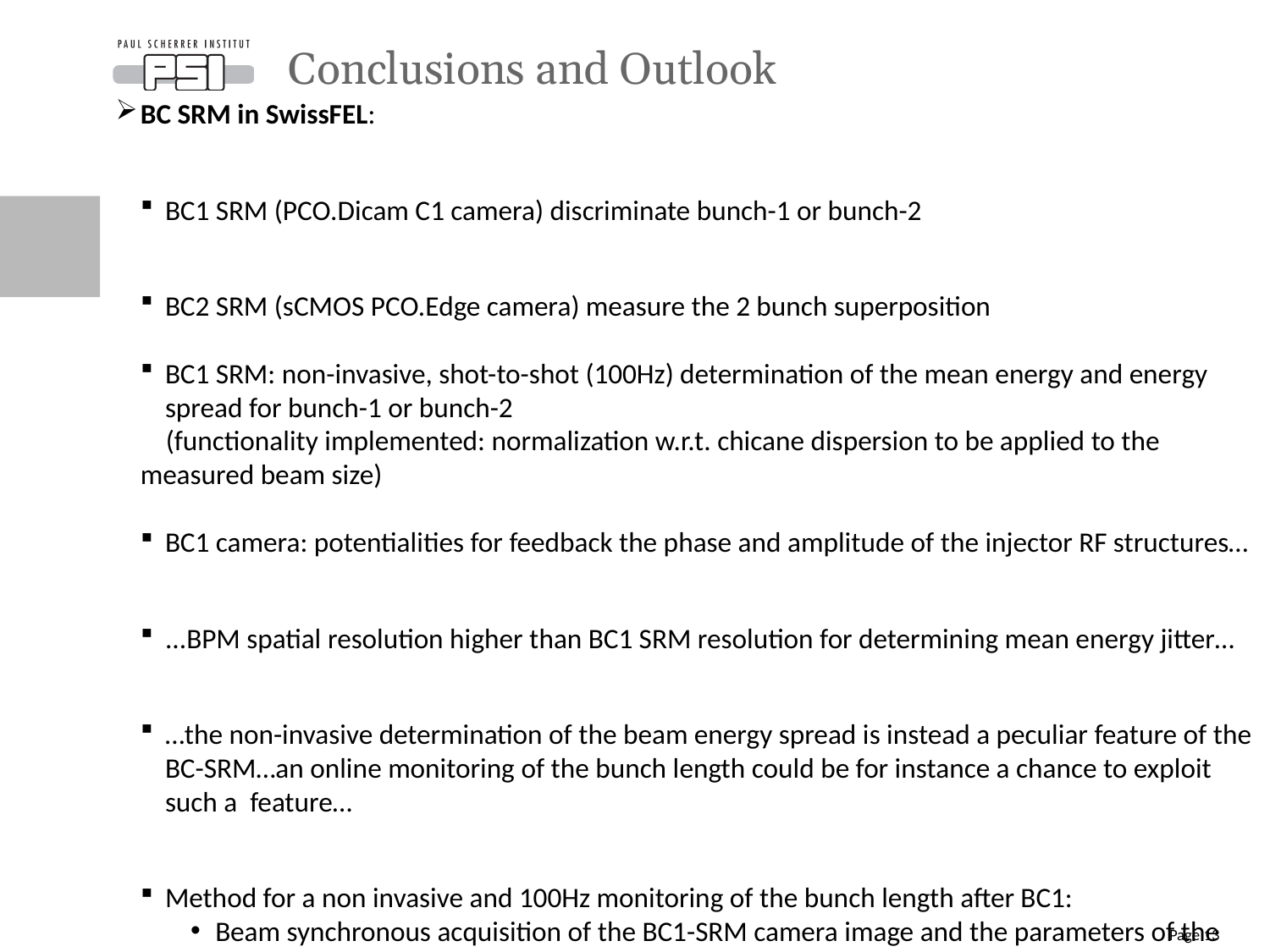

# Conclusions and Outlook
BC SRM in SwissFEL:

BC1 SRM (PCO.Dicam C1 camera) discriminate bunch-1 or bunch-2

BC2 SRM (sCMOS PCO.Edge camera) measure the 2 bunch superposition

BC1 SRM: non-invasive, shot-to-shot (100Hz) determination of the mean energy and energy spread for bunch-1 or bunch-2
    (functionality implemented: normalization w.r.t. chicane dispersion to be applied to the measured beam size)

BC1 camera: potentialities for feedback the phase and amplitude of the injector RF structures…

...BPM spatial resolution higher than BC1 SRM resolution for determining mean energy jitter…

…the non-invasive determination of the beam energy spread is instead a peculiar feature of the BC-SRM…an online monitoring of the bunch length could be for instance a chance to exploit such a  feature…

Method for a non invasive and 100Hz monitoring of the bunch length after BC1:
Beam synchronous acquisition of the BC1-SRM camera image and the parameters of the injector RF structures (phase and amplitude)
Linear approximation of energy chirp at the injector
(functionality not yet implemented in BC1-SRM)

Page 13